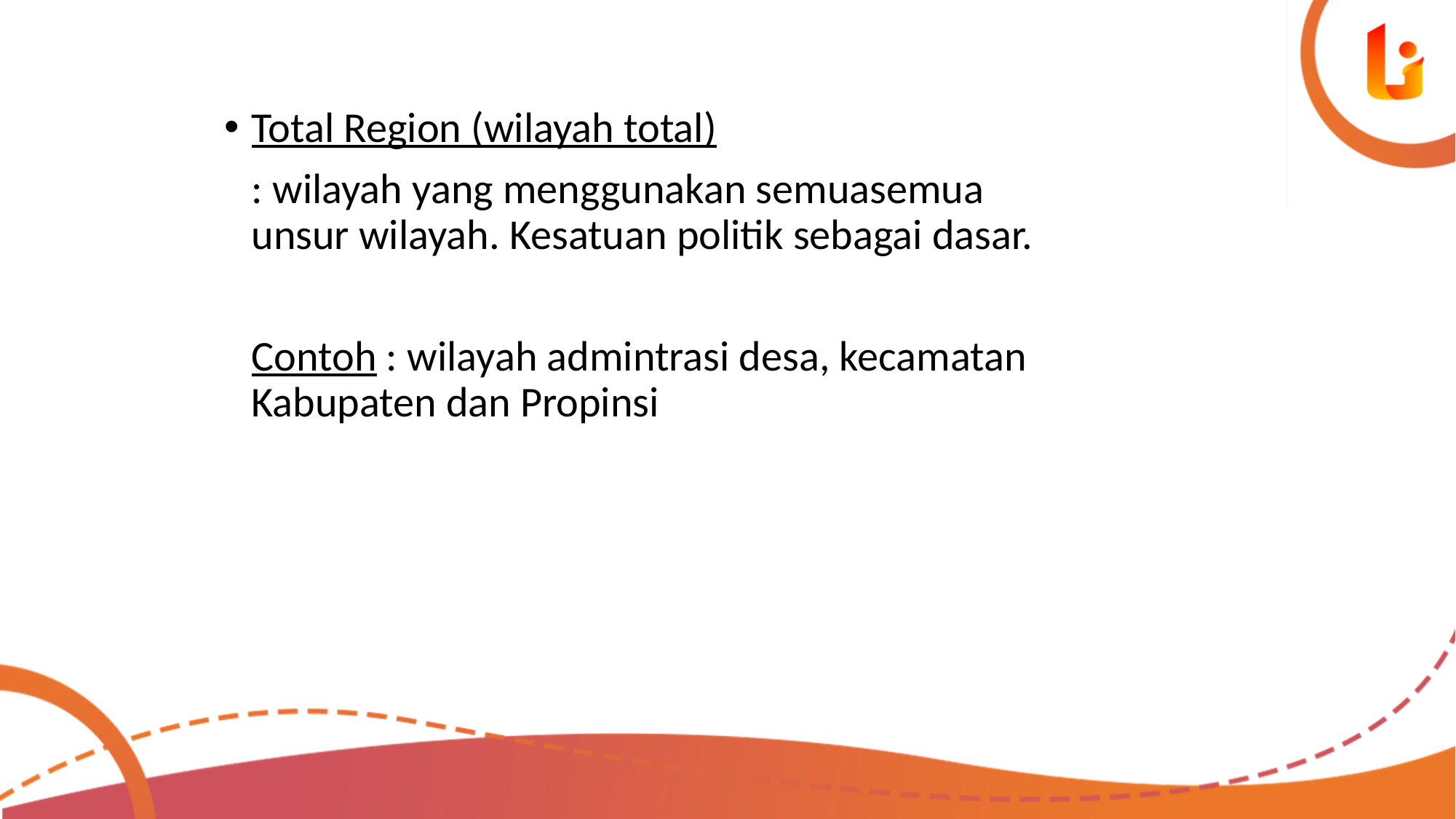

Total Region (wilayah total)
	: wilayah yang menggunakan semuasemua unsur wilayah. Kesatuan politik sebagai dasar.

	Contoh : wilayah admintrasi desa, kecamatan Kabupaten dan Propinsi